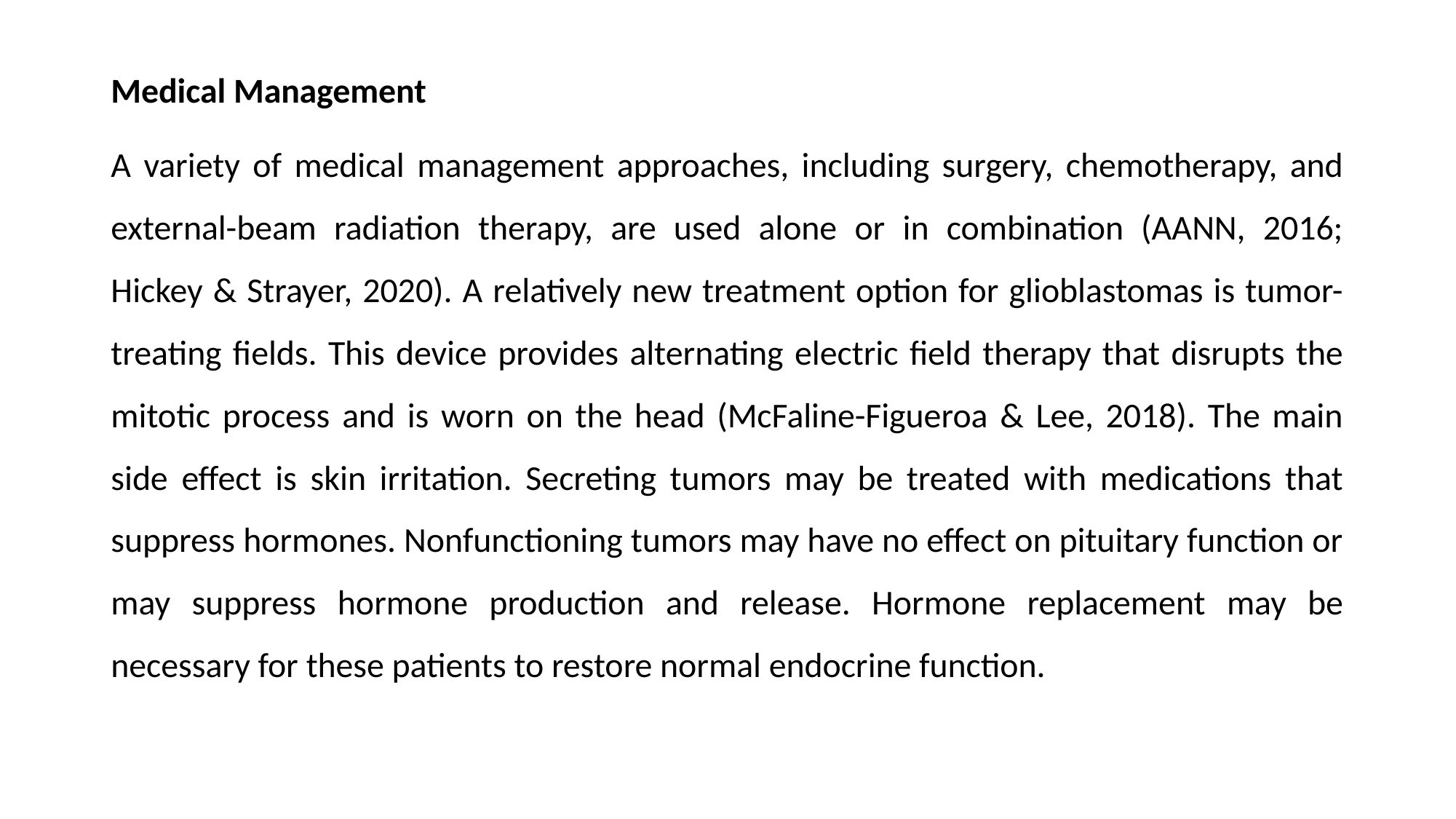

Medical Management
A variety of medical management approaches, including surgery, chemotherapy, and external-beam radiation therapy, are used alone or in combination (AANN, 2016; Hickey & Strayer, 2020). A relatively new treatment option for glioblastomas is tumor-treating fields. This device provides alternating electric field therapy that disrupts the mitotic process and is worn on the head (McFaline-Figueroa & Lee, 2018). The main side effect is skin irritation. Secreting tumors may be treated with medications that suppress hormones. Nonfunctioning tumors may have no effect on pituitary function or may suppress hormone production and release. Hormone replacement may be necessary for these patients to restore normal endocrine function.